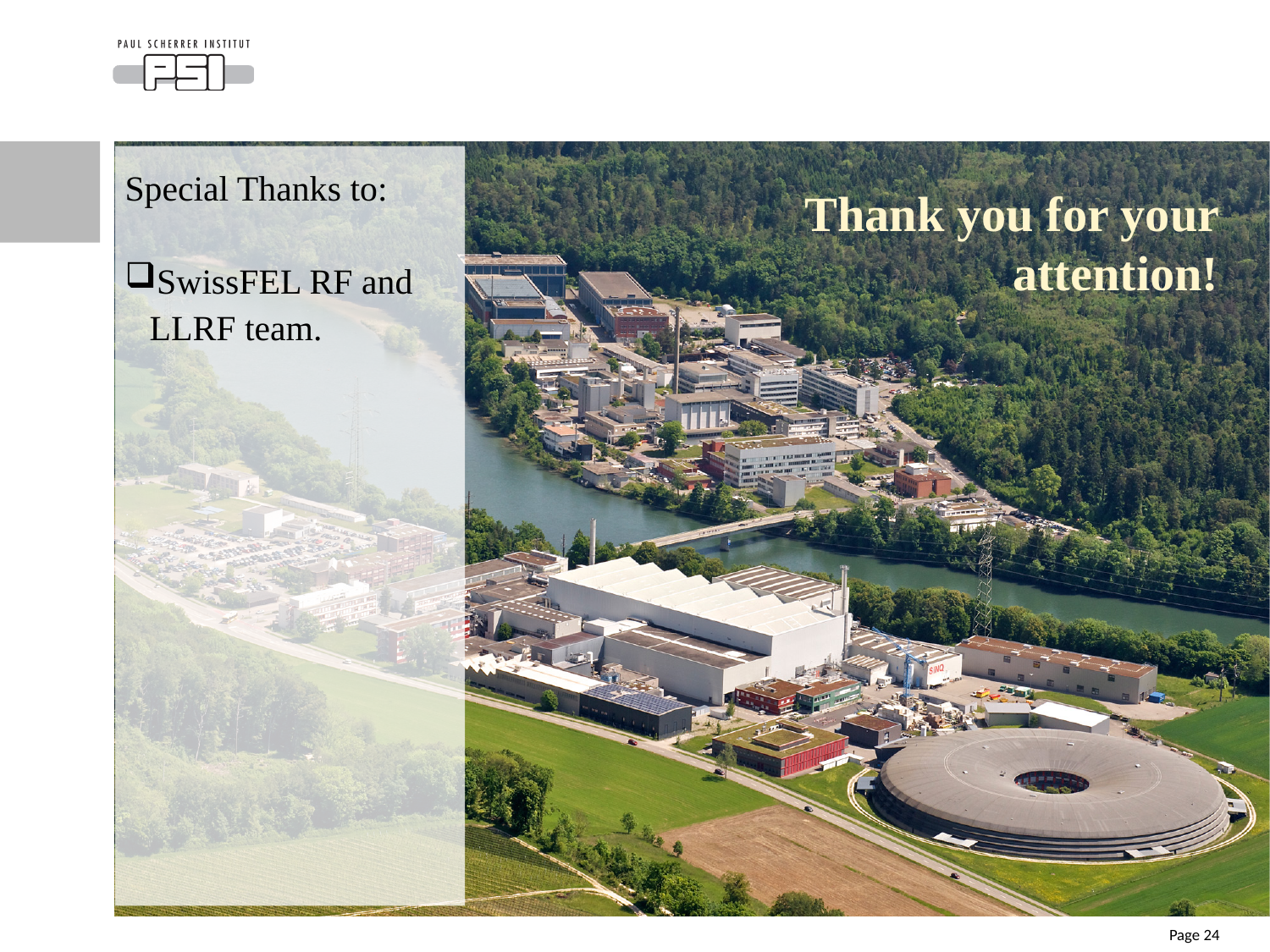

Special Thanks to:

SwissFEL RF and LLRF team.
Thank you for your attention!
Page 24